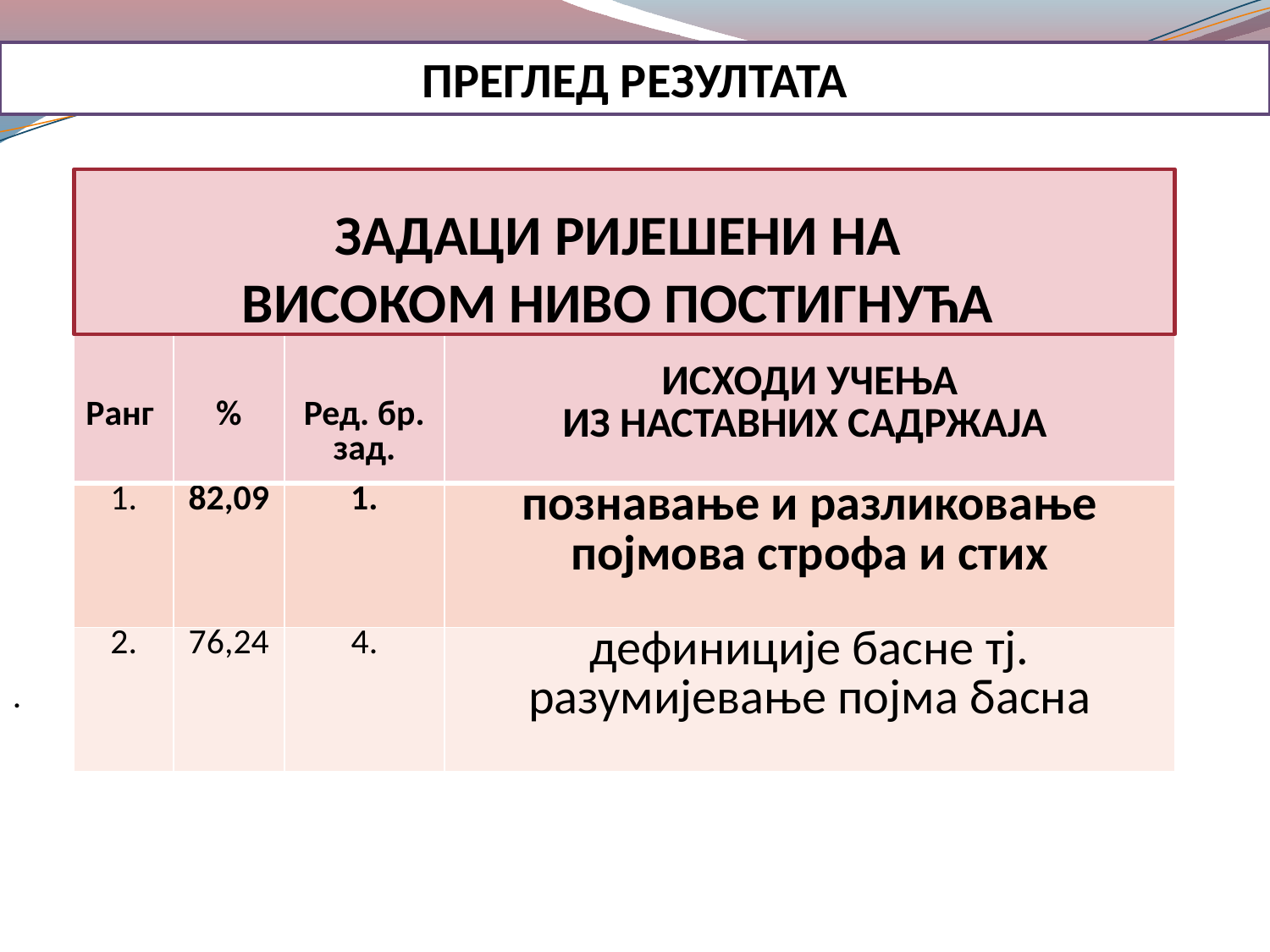

ПРЕГЛЕД РЕЗУЛТАТА
# ЗАДАЦИ РИЈЕШЕНИ НА ВИСОКОМ НИВО ПОСТИГНУЋА
| Ранг | % | Ред. бр. зад. | ИСХОДИ УЧЕЊА ИЗ НАСТАВНИХ САДРЖАЈА |
| --- | --- | --- | --- |
| 1. | 82,09 | 1. | познавање и разликовање појмова строфа и стих |
| 2. | 76,24 | 4. | дефиниције басне тј. разумијевање појма басна |
.